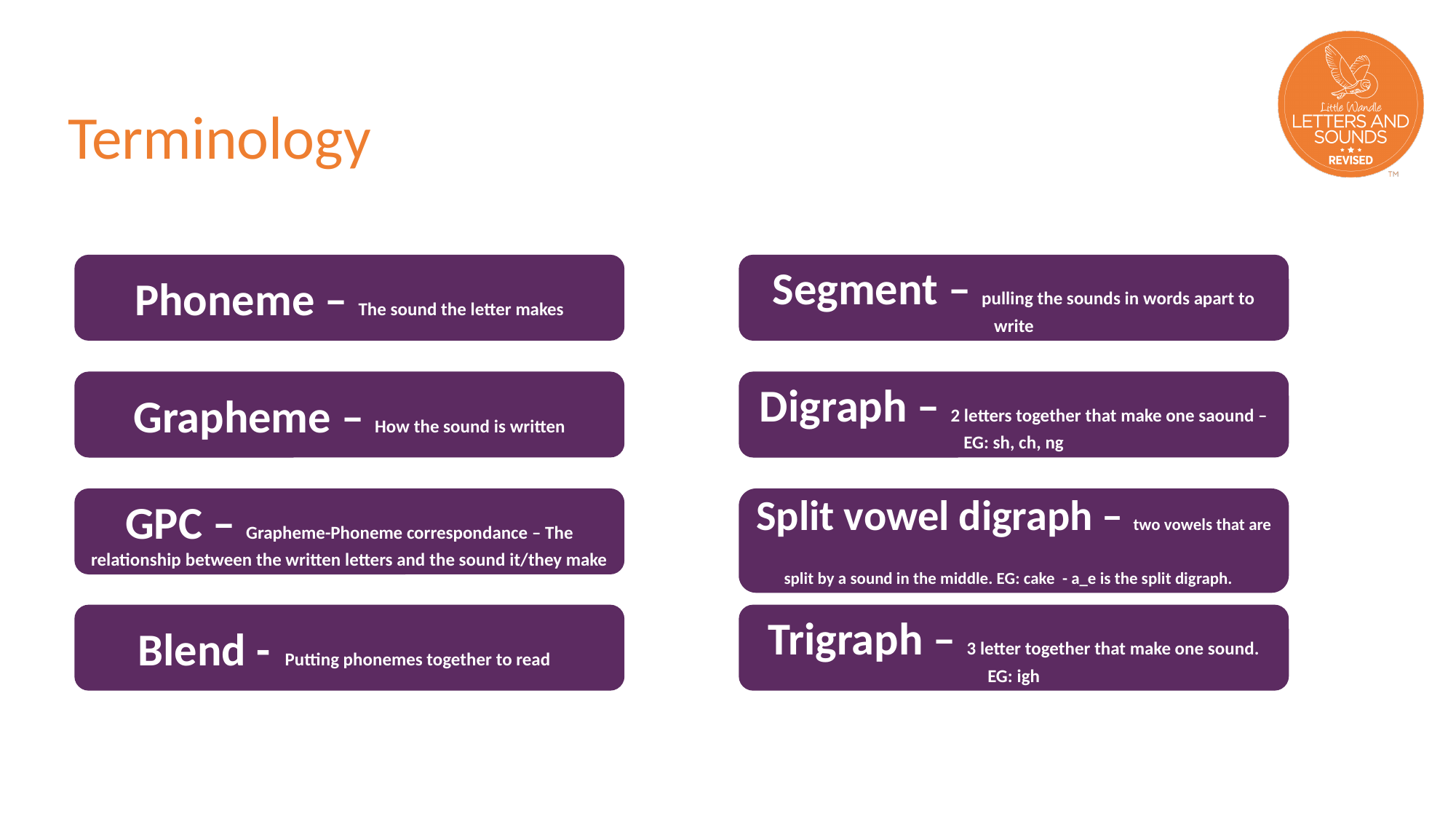

# Terminology
Phoneme – The sound the letter makes
Segment – pulling the sounds in words apart to write
Grapheme – How the sound is written
Digraph – 2 letters together that make one saound – EG: sh, ch, ng
Split vowel digraph – two vowels that are split by a sound in the middle. EG: cake  - a_e is the split digraph.
GPC – Grapheme-Phoneme correspondance – The relationship between the written letters and the sound it/they make
Blend -  Putting phonemes together to read
Trigraph – 3 letter together that make one sound. EG: igh